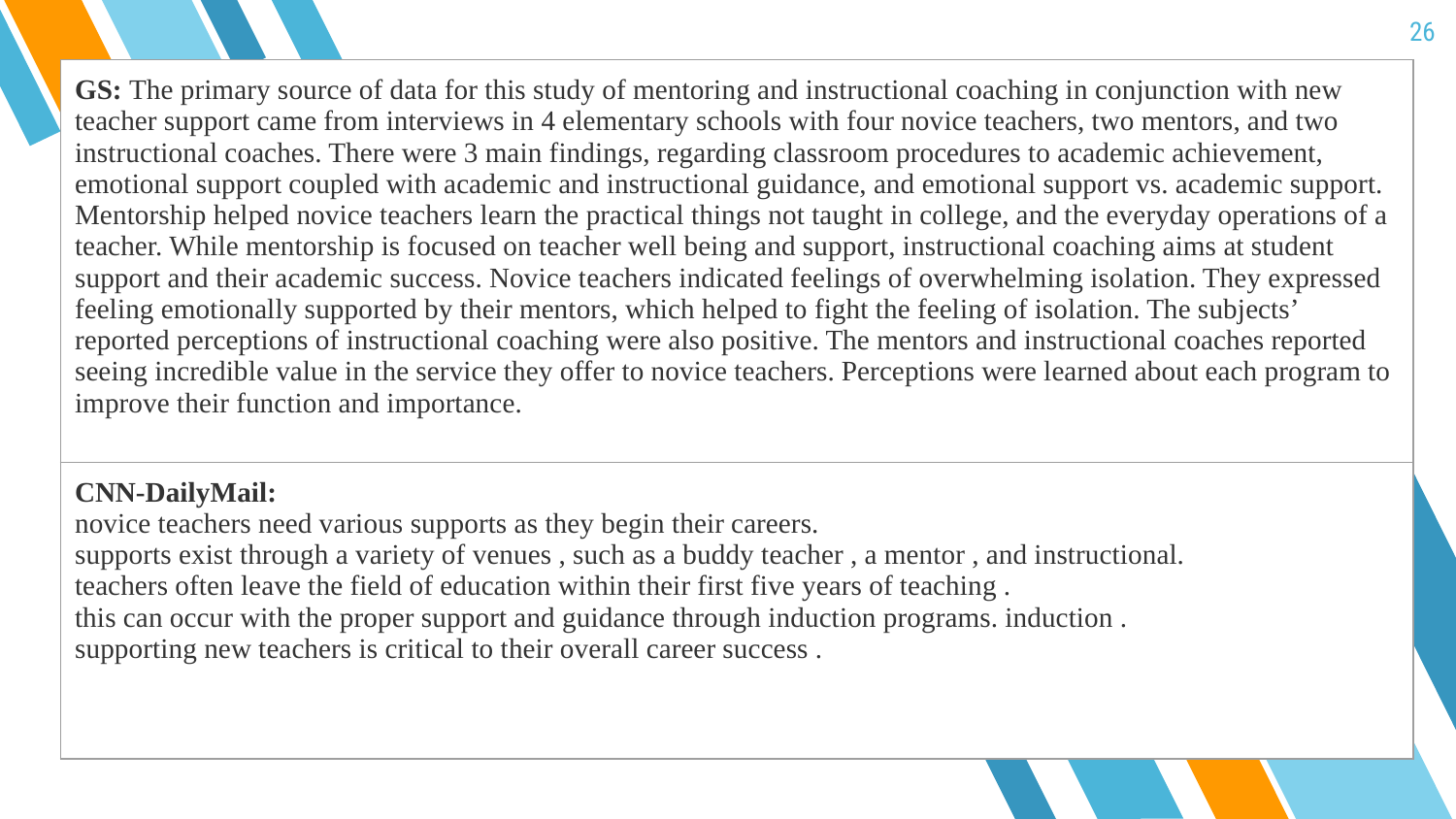

26
| GS: The primary source of data for this study of mentoring and instructional coaching in conjunction with new teacher support came from interviews in 4 elementary schools with four novice teachers, two mentors, and two instructional coaches. There were 3 main findings, regarding classroom procedures to academic achievement, emotional support coupled with academic and instructional guidance, and emotional support vs. academic support. Mentorship helped novice teachers learn the practical things not taught in college, and the everyday operations of a teacher. While mentorship is focused on teacher well being and support, instructional coaching aims at student support and their academic success. Novice teachers indicated feelings of overwhelming isolation. They expressed feeling emotionally supported by their mentors, which helped to fight the feeling of isolation. The subjects’ reported perceptions of instructional coaching were also positive. The mentors and instructional coaches reported seeing incredible value in the service they offer to novice teachers. Perceptions were learned about each program to improve their function and importance. |
| --- |
| CNN-DailyMail: novice teachers need various supports as they begin their careers. supports exist through a variety of venues , such as a buddy teacher , a mentor , and instructional. teachers often leave the field of education within their first five years of teaching . this can occur with the proper support and guidance through induction programs. induction . supporting new teachers is critical to their overall career success . |
#